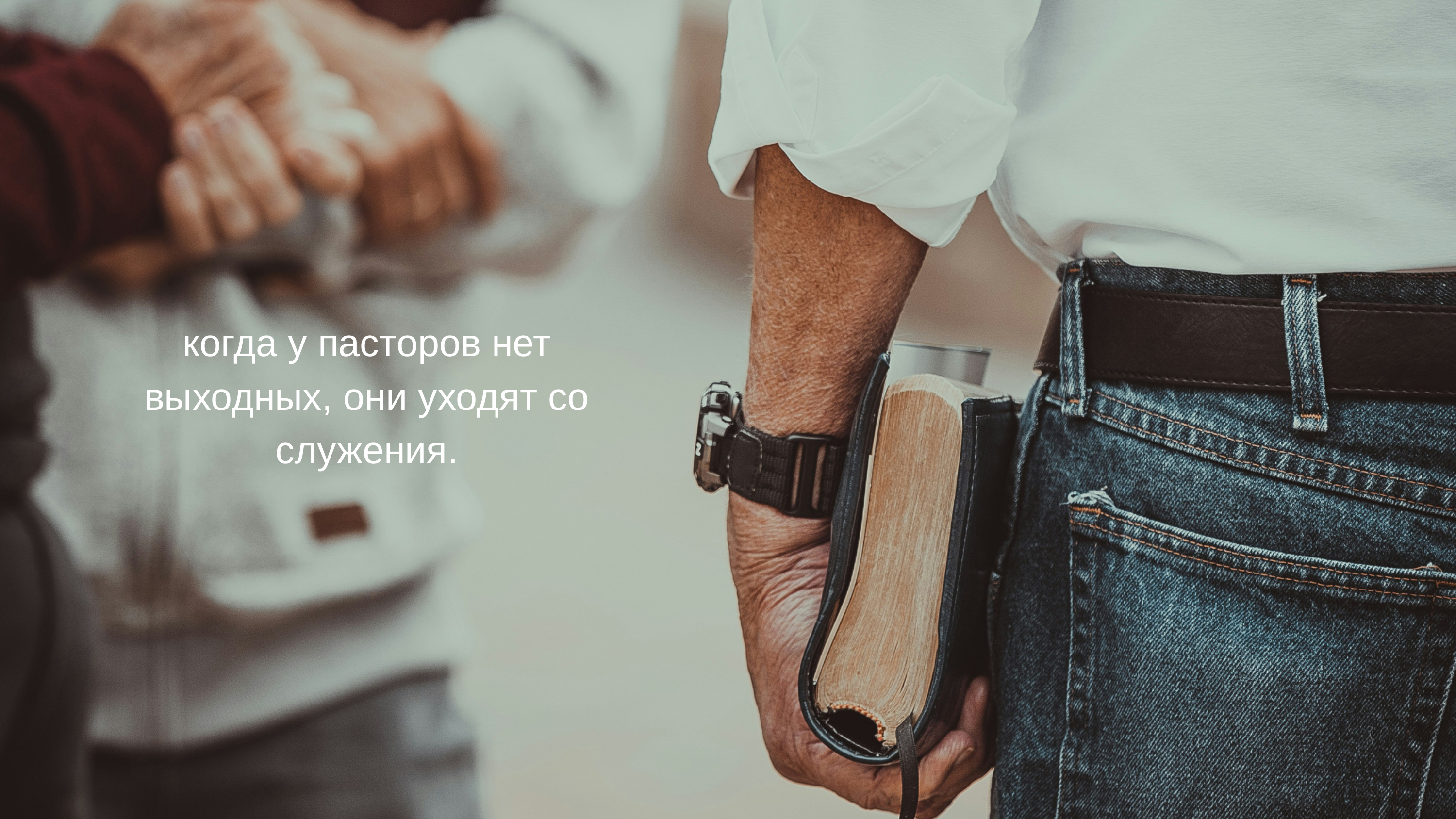

когда у пасторов нет выходных, они уходят со служения.